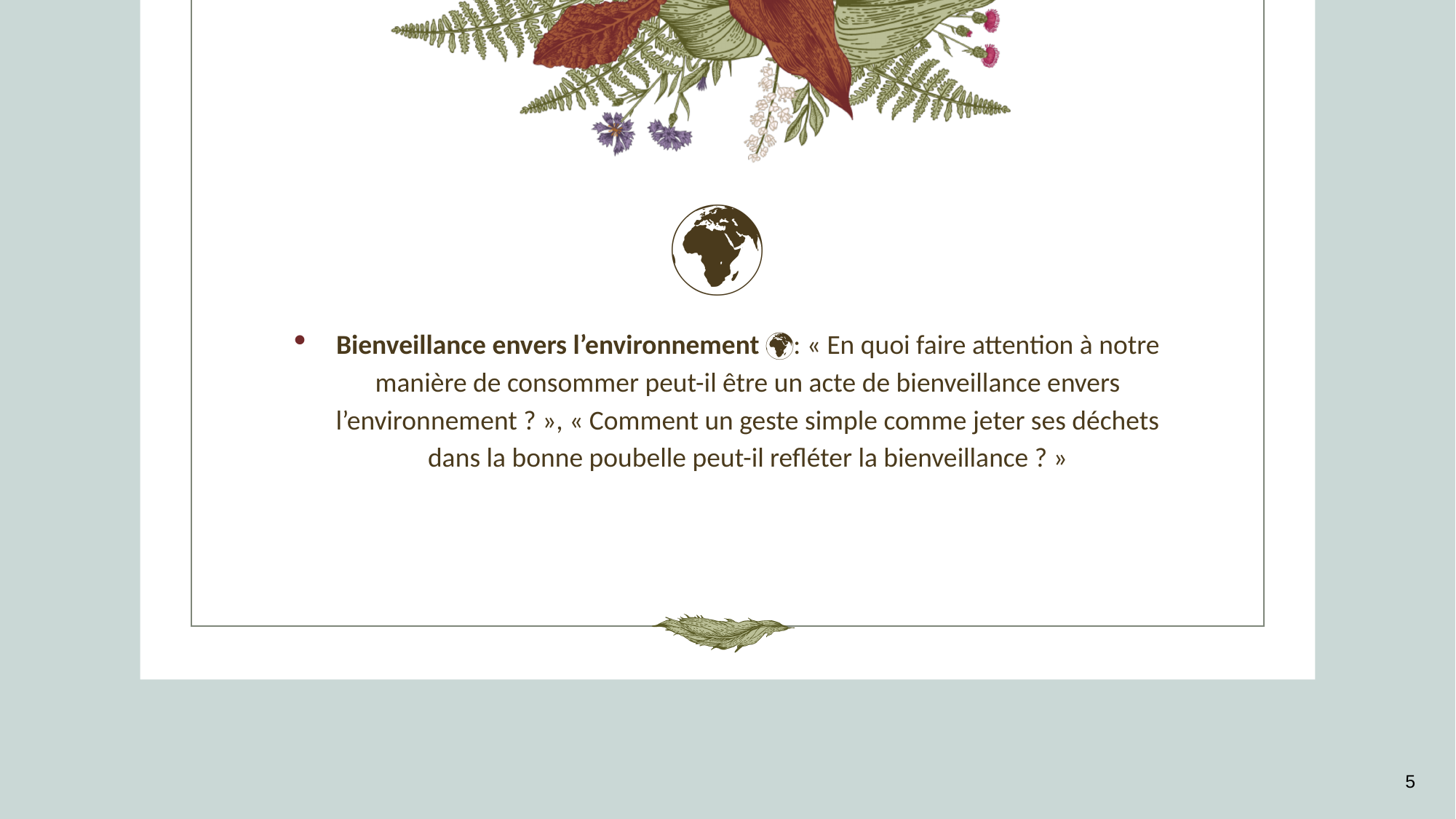

# 🌍
Bienveillance envers l’environnement 🌍: « En quoi faire attention à notre manière de consommer peut-il être un acte de bienveillance envers l’environnement ? », « Comment un geste simple comme jeter ses déchets dans la bonne poubelle peut-il refléter la bienveillance ? »
5